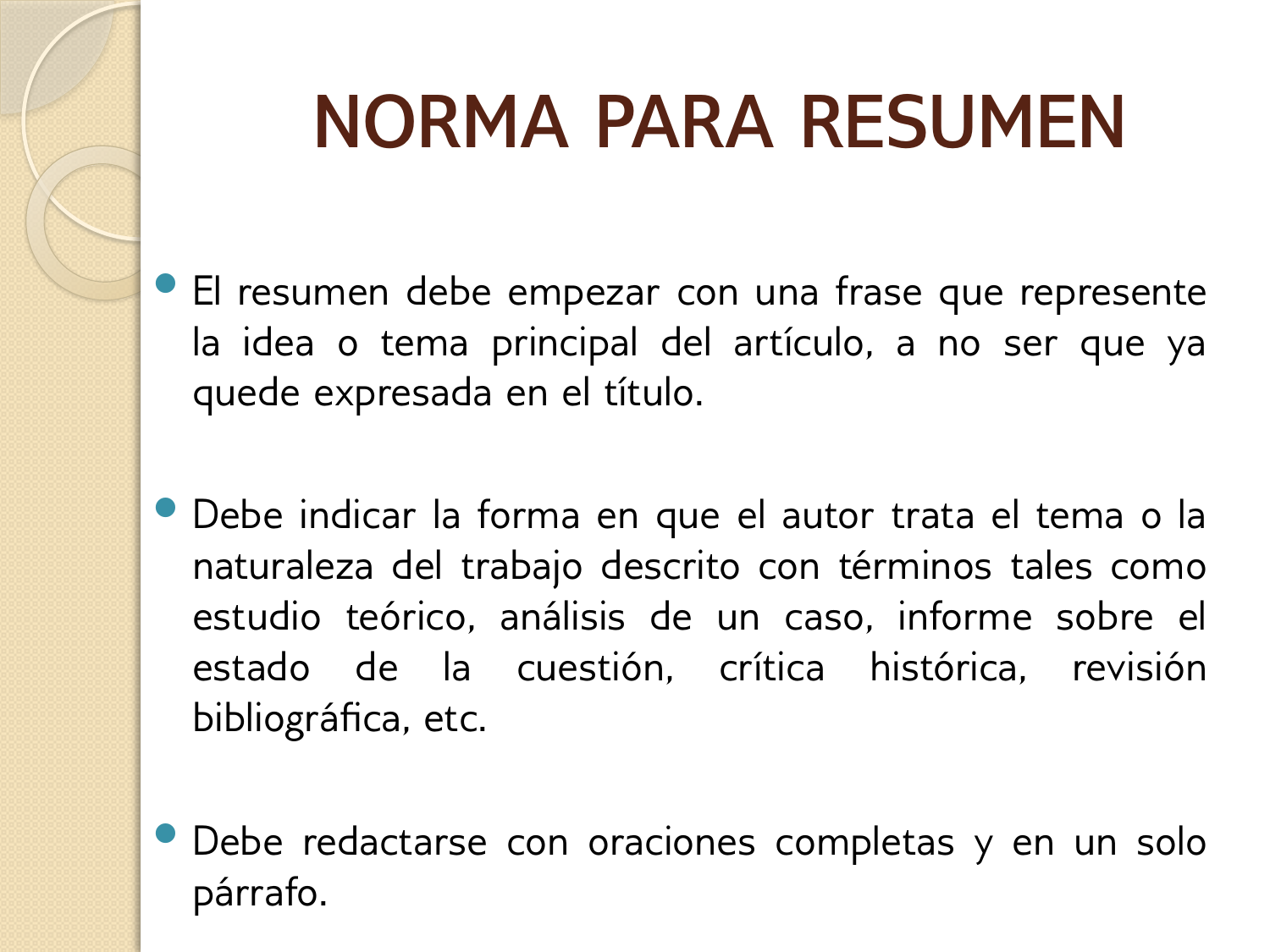

# NORMA PARA RESUMEN
El resumen debe empezar con una frase que represente la idea o tema principal del artículo, a no ser que ya quede expresada en el título.

Debe indicar la forma en que el autor trata el tema o la naturaleza del trabajo descrito con términos tales como estudio teórico, análisis de un caso, informe sobre el estado de la cuestión, crítica histórica, revisión bibliográfica, etc.

Debe redactarse con oraciones completas y en un solo párrafo.